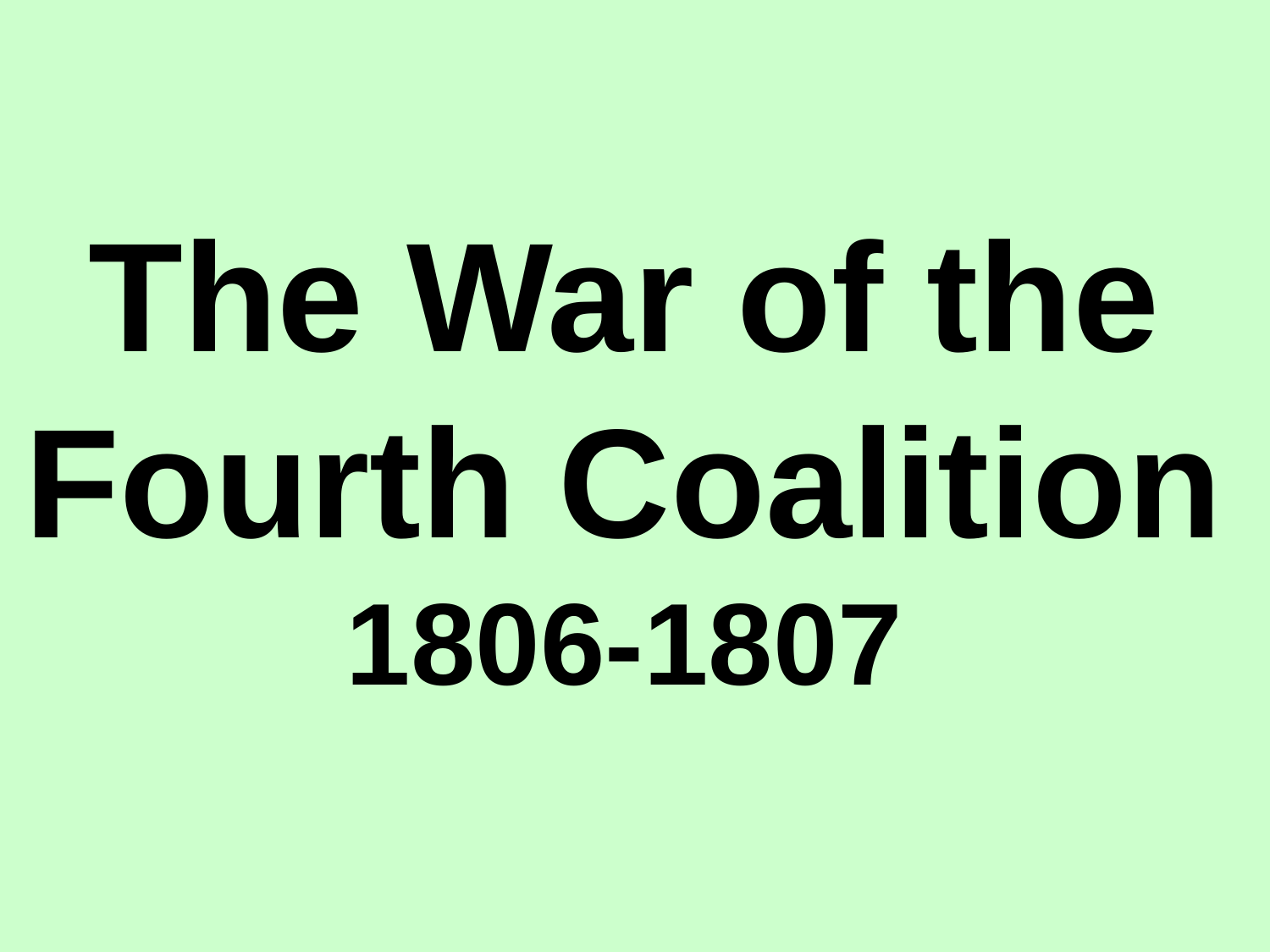

The War of the Fourth Coalition
1806-1807